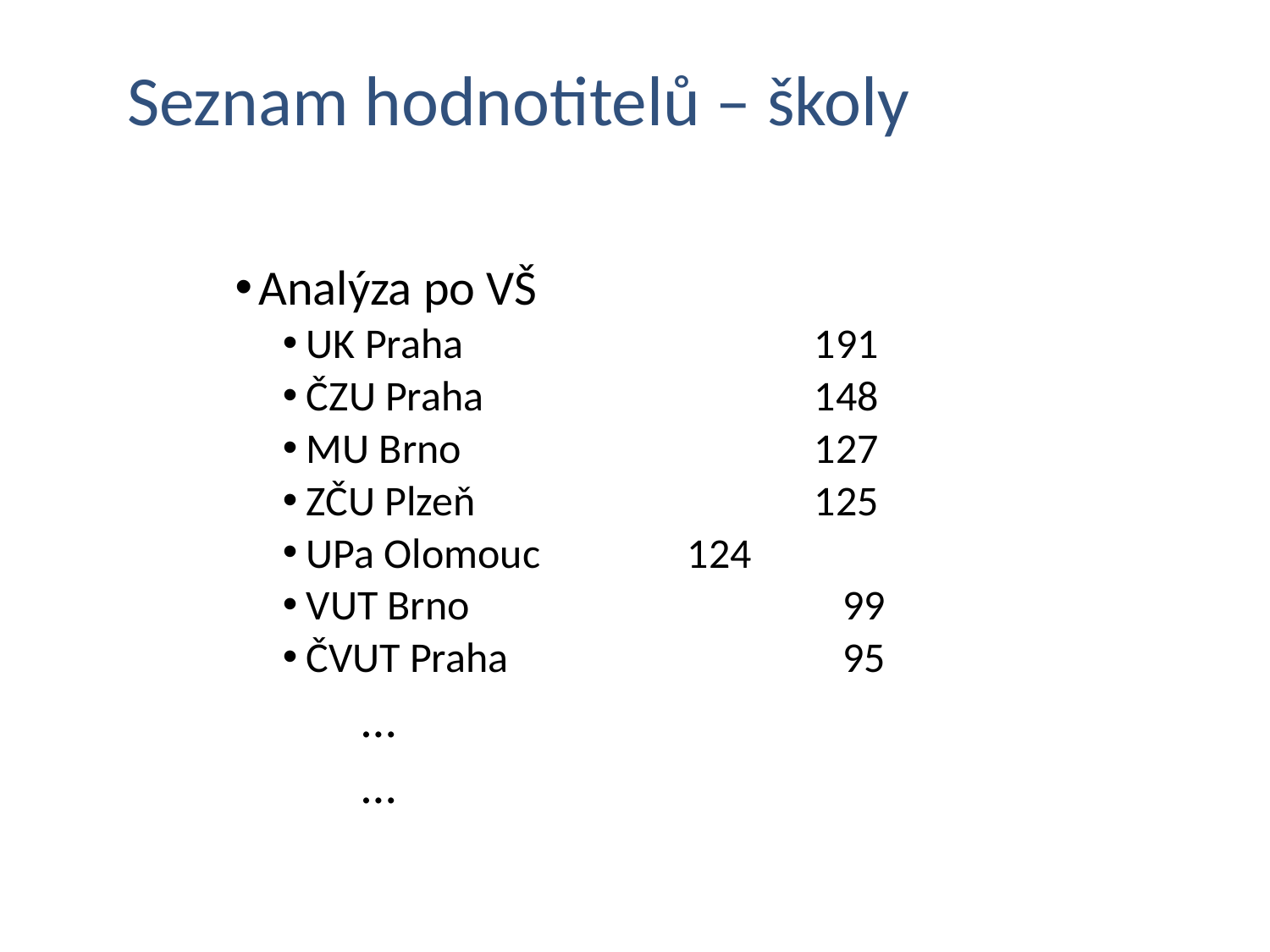

# Seznam hodnotitelů – školy
Analýza po VŠ
UK Praha			191
ČZU Praha			148
MU Brno			127
ZČU Plzeň			125
UPa Olomouc		124
VUT Brno			   99
ČVUT Praha			   95
	…
	…